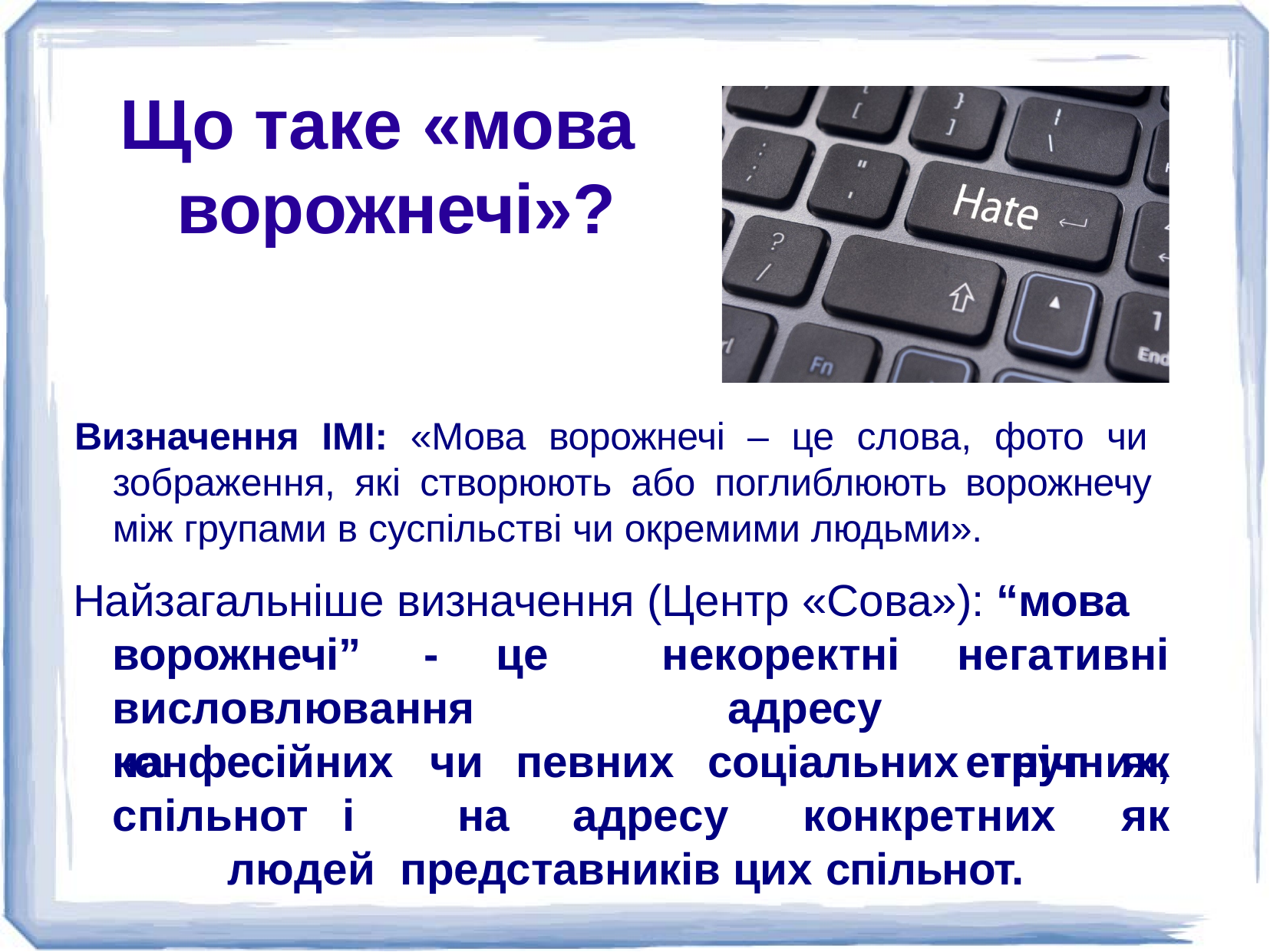

# Що таке «мова  ворожнечі»?

Визначення ІМІ: «Мова ворожнечі – це слова, фото чи  зображення, які створюють або поглиблюють ворожнечу  між групами в суспільстві чи окремими людьми».
Найзагальніше визначення (Центр «Сова»): “мова
ворожнечі”	-	це  висловлювання		на
некоректні  адресу
негативні  етнічних,
конфесійних	чи	певних	соціальних
груп	як
як
спільнот	і	на	адресу	конкретних	людей  представників цих спільнот.